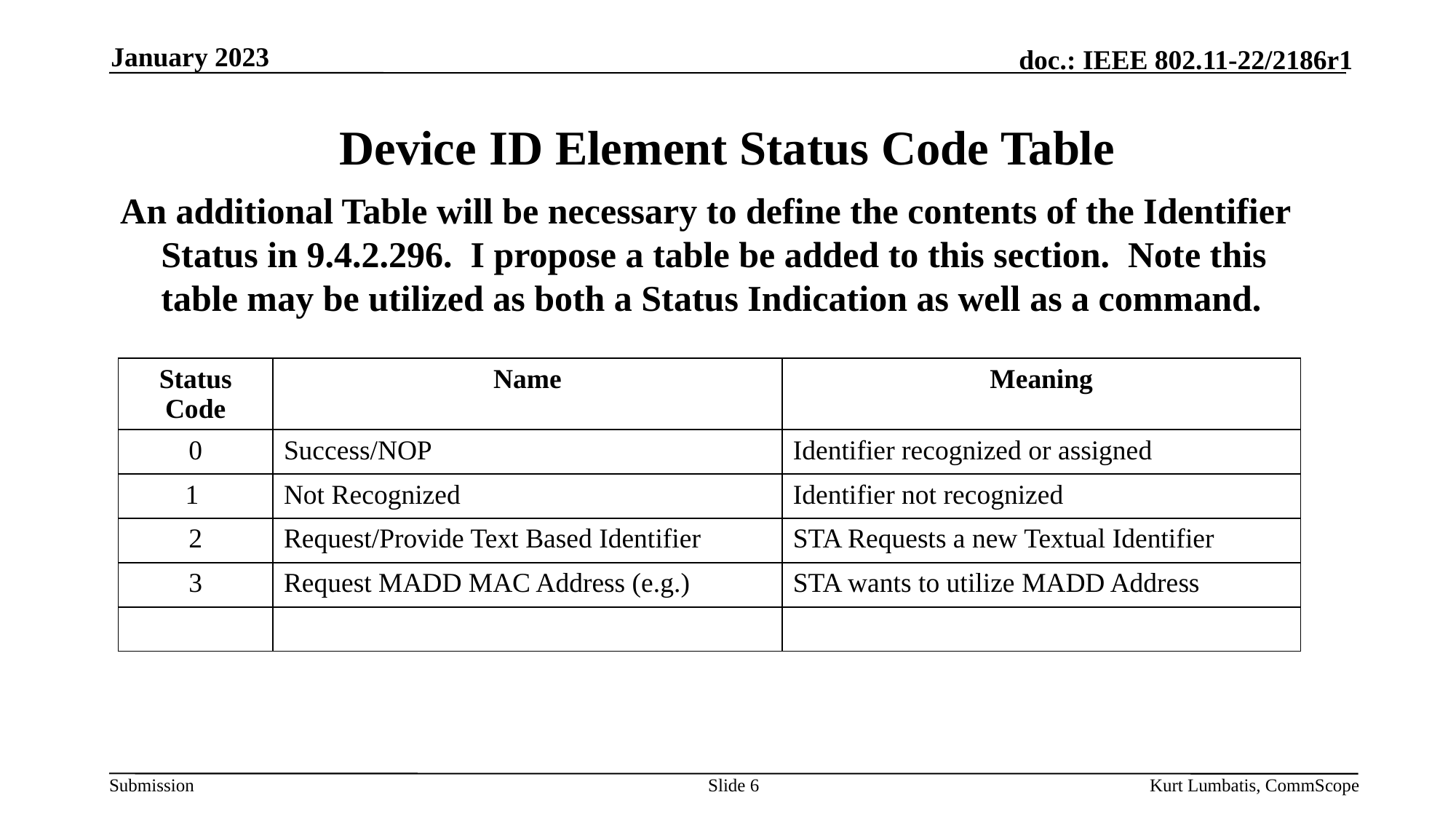

January 2023
# Device ID Element Status Code Table
An additional Table will be necessary to define the contents of the Identifier Status in 9.4.2.296.  I propose a table be added to this section.  Note this table may be utilized as both a Status Indication as well as a command.

| Status Code | Name | Meaning |
| --- | --- | --- |
| 0 | Success/NOP | Identifier recognized or assigned |
| 1 | Not Recognized | Identifier not recognized |
| 2 | Request/Provide Text Based Identifier | STA Requests a new Textual Identifier |
| 3 | Request MADD MAC Address (e.g.) | STA wants to utilize MADD Address |
|  |  |  |
Slide 6
Kurt Lumbatis, CommScope